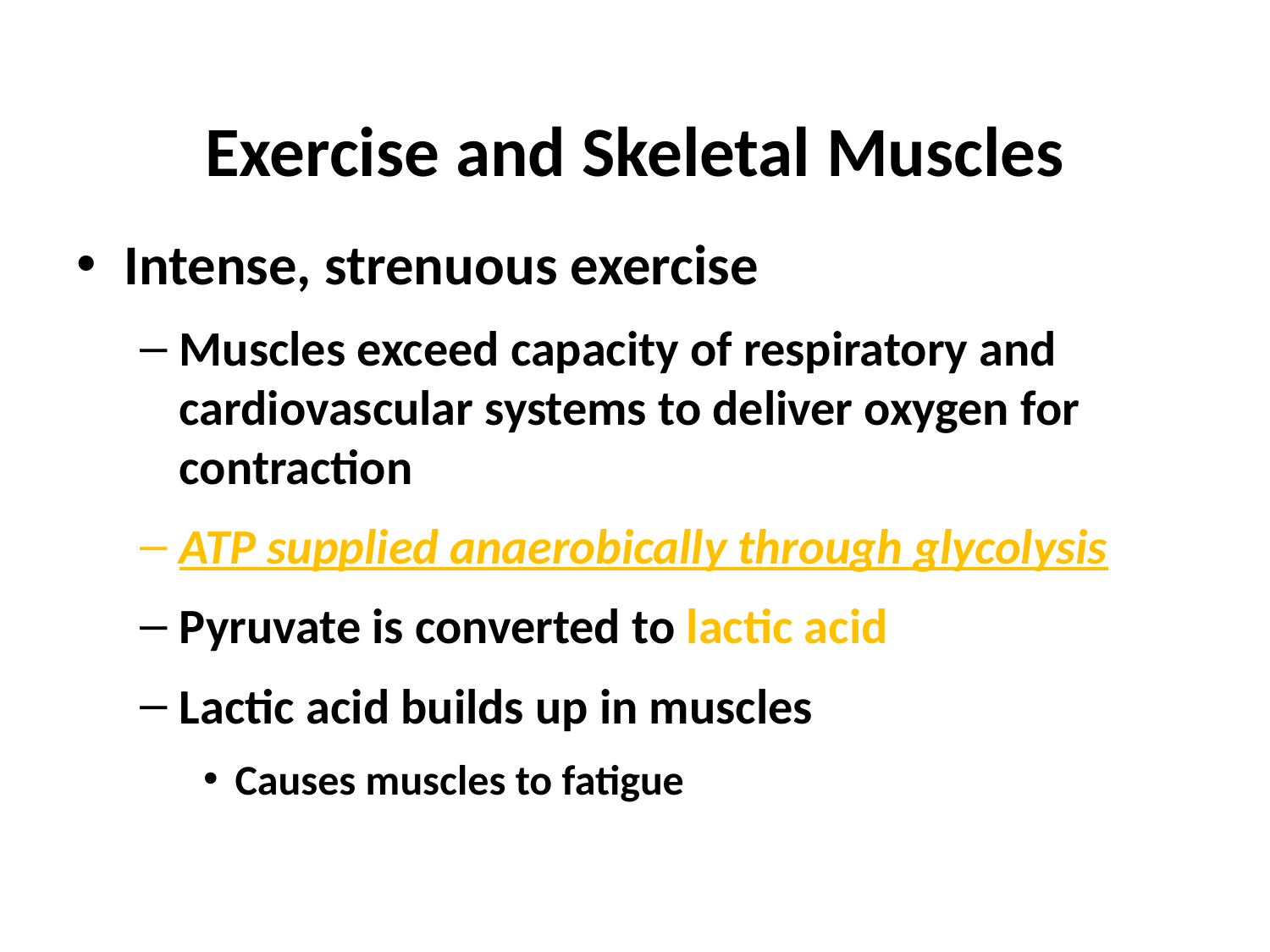

# Exercise and Skeletal Muscles
Intense, strenuous exercise
Muscles exceed capacity of respiratory and cardiovascular systems to deliver oxygen for contraction
ATP supplied anaerobically through glycolysis
Pyruvate is converted to lactic acid
Lactic acid builds up in muscles
Causes muscles to fatigue